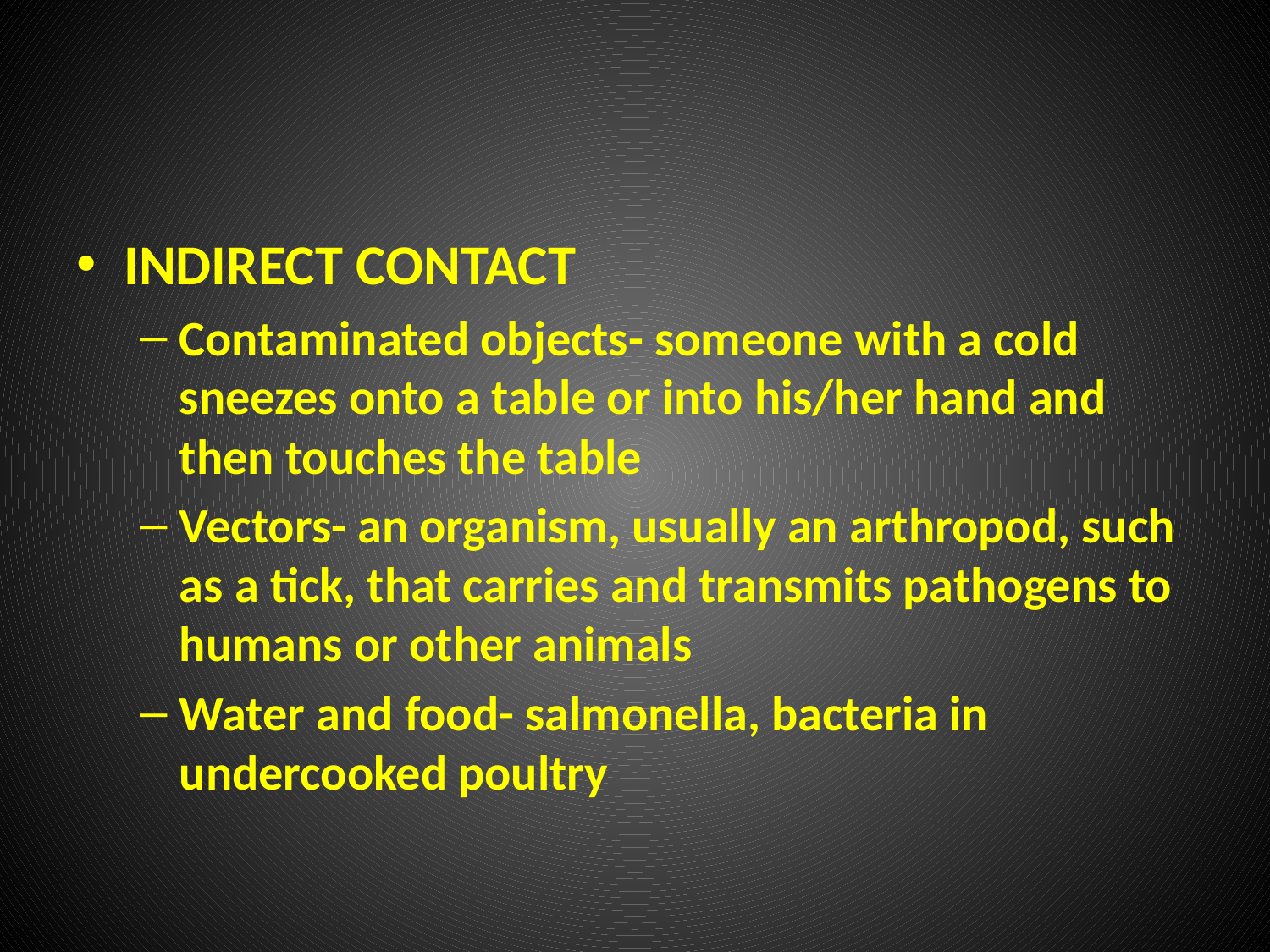

#
INDIRECT CONTACT
Contaminated objects- someone with a cold sneezes onto a table or into his/her hand and then touches the table
Vectors- an organism, usually an arthropod, such as a tick, that carries and transmits pathogens to humans or other animals
Water and food- salmonella, bacteria in undercooked poultry